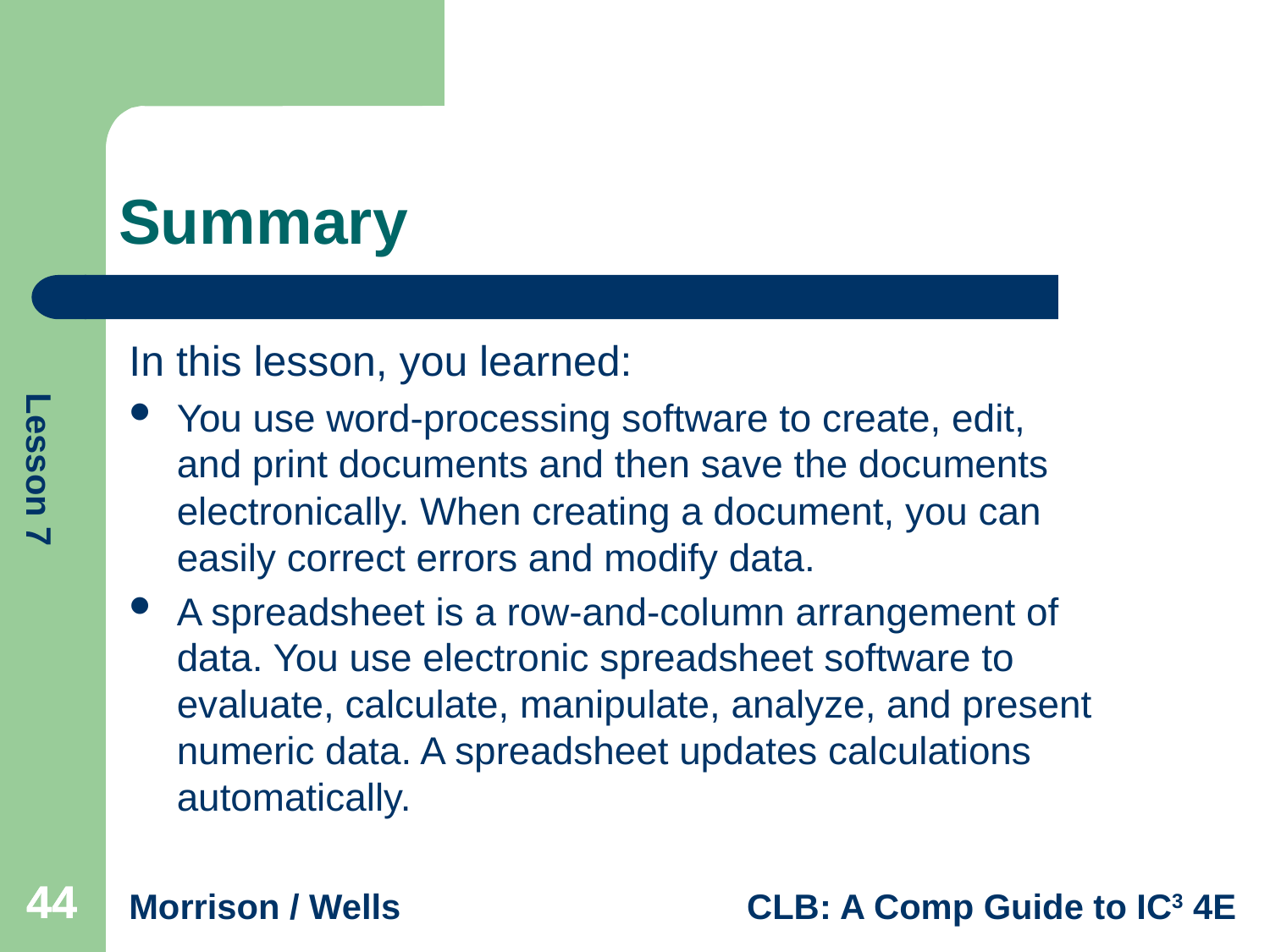

# Summary
In this lesson, you learned:
You use word-processing software to create, edit, and print documents and then save the documents electronically. When creating a document, you can easily correct errors and modify data.
A spreadsheet is a row-and-column arrangement of data. You use electronic spreadsheet software to evaluate, calculate, manipulate, analyze, and present numeric data. A spreadsheet updates calculations automatically.
44
44
44